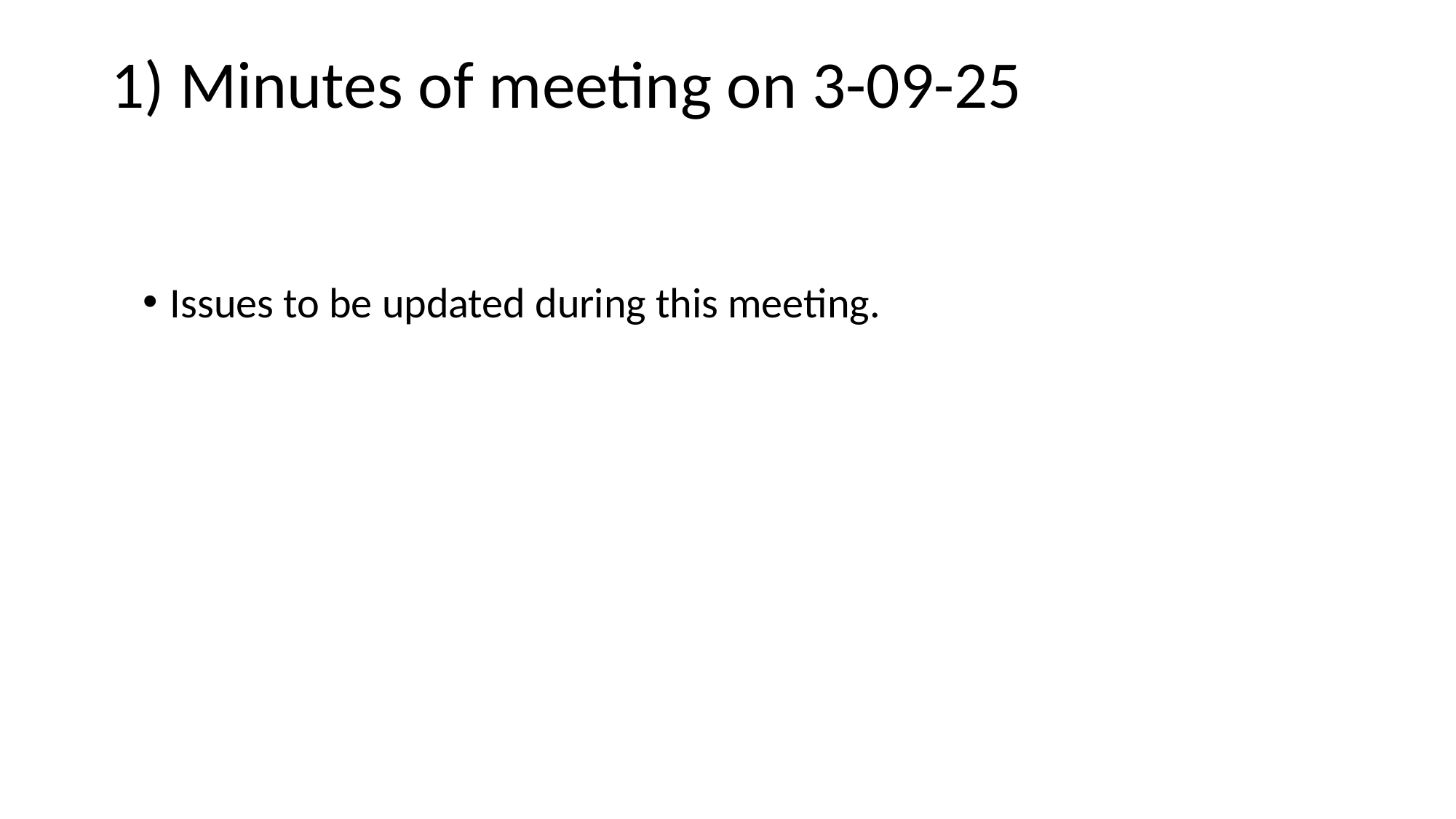

# 1) Minutes of meeting on 3-09-25

Issues to be updated during this meeting.